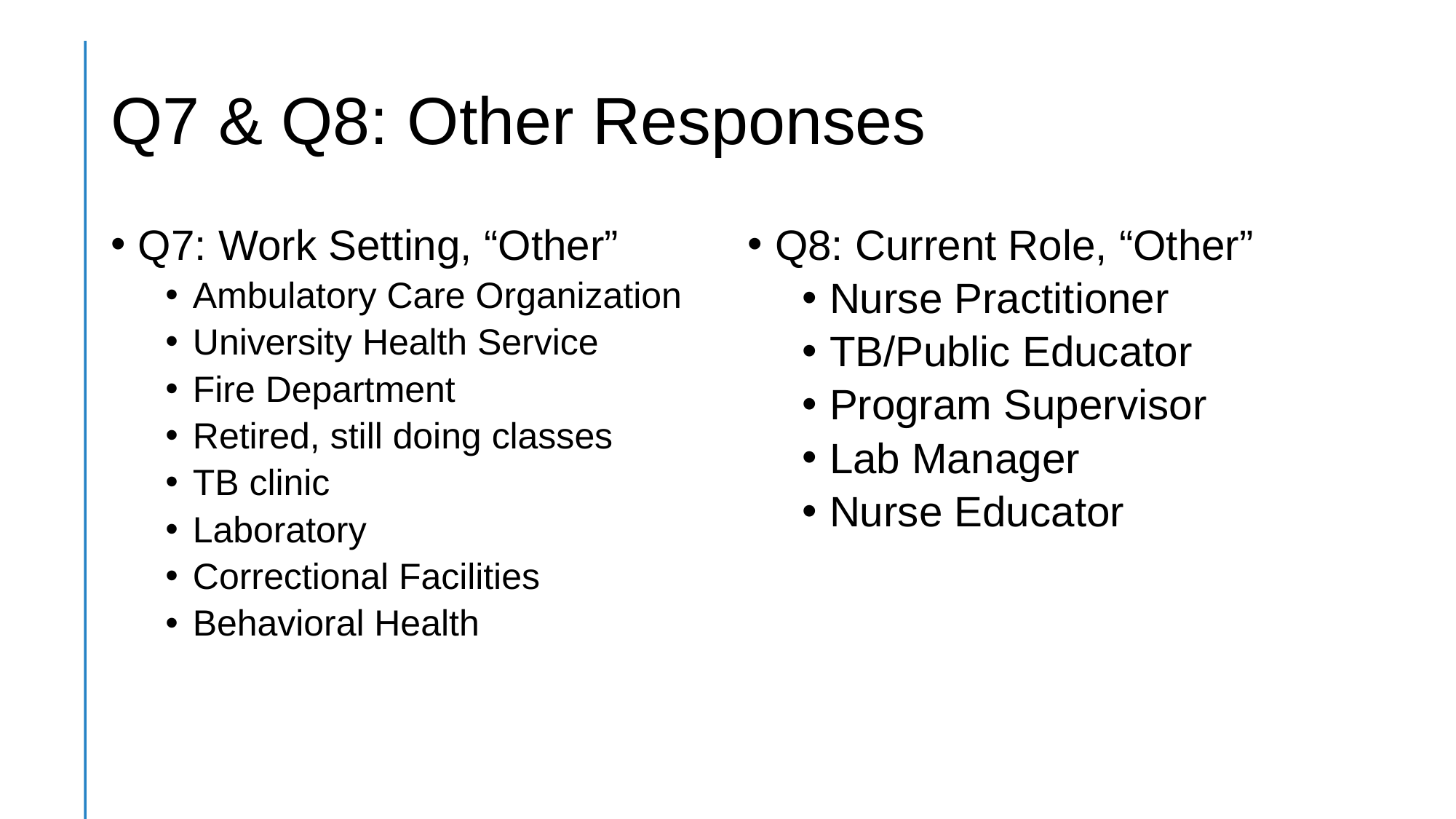

# Q7 & Q8: Other Responses
Q7: Work Setting, “Other”
Ambulatory Care Organization
University Health Service
Fire Department
Retired, still doing classes
TB clinic
Laboratory
Correctional Facilities
Behavioral Health

Q8: Current Role, “Other”
Nurse Practitioner
TB/Public Educator
Program Supervisor
Lab Manager
Nurse Educator